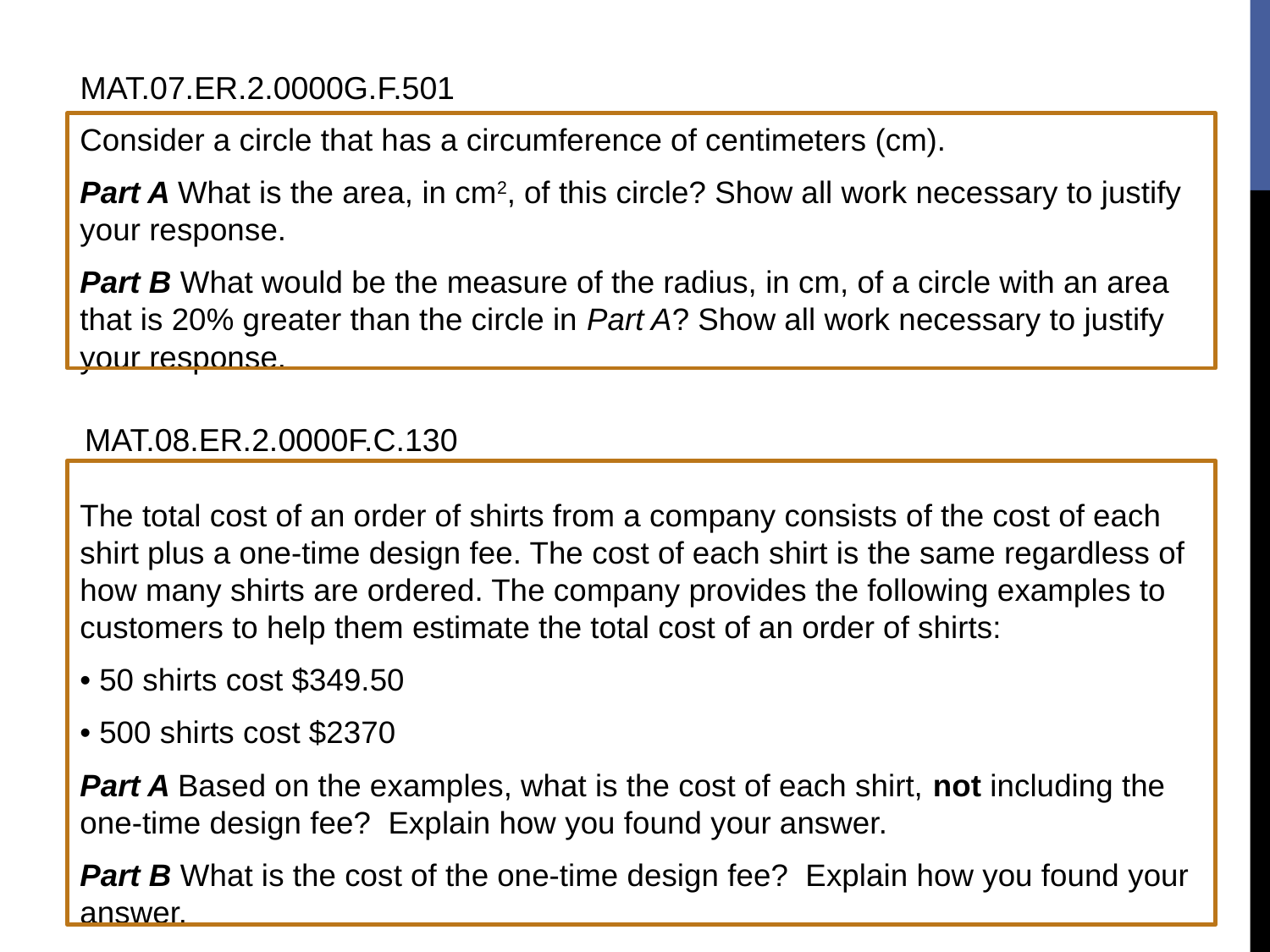

MAT.07.ER.2.0000G.F.501
Consider a circle that has a circumference of centimeters (cm).
Part A What is the area, in cm2, of this circle? Show all work necessary to justify your response.
Part B What would be the measure of the radius, in cm, of a circle with an area that is 20% greater than the circle in Part A? Show all work necessary to justify your response.

The total cost of an order of shirts from a company consists of the cost of each shirt plus a one-time design fee. The cost of each shirt is the same regardless of how many shirts are ordered. The company provides the following examples to customers to help them estimate the total cost of an order of shirts:
• 50 shirts cost $349.50
• 500 shirts cost $2370
Part A Based on the examples, what is the cost of each shirt, not including the one-time design fee?  Explain how you found your answer.
Part B What is the cost of the one-time design fee?  Explain how you found your answer.

 MAT.08.ER.2.0000F.C.130